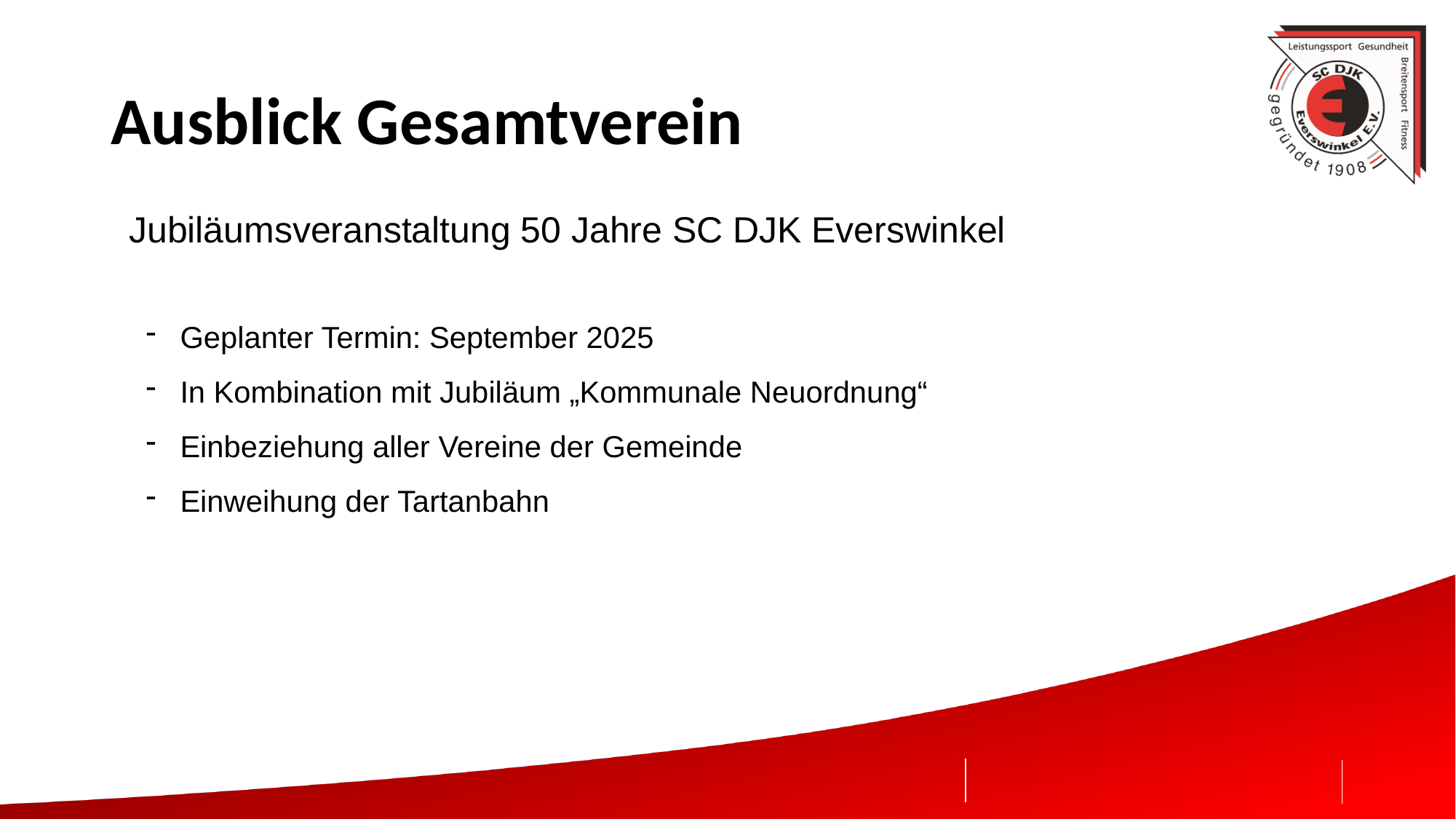

# Ausblick Gesamtverein
Jubiläumsveranstaltung 50 Jahre SC DJK Everswinkel
Geplanter Termin: September 2025
In Kombination mit Jubiläum „Kommunale Neuordnung“
Einbeziehung aller Vereine der Gemeinde
Einweihung der Tartanbahn